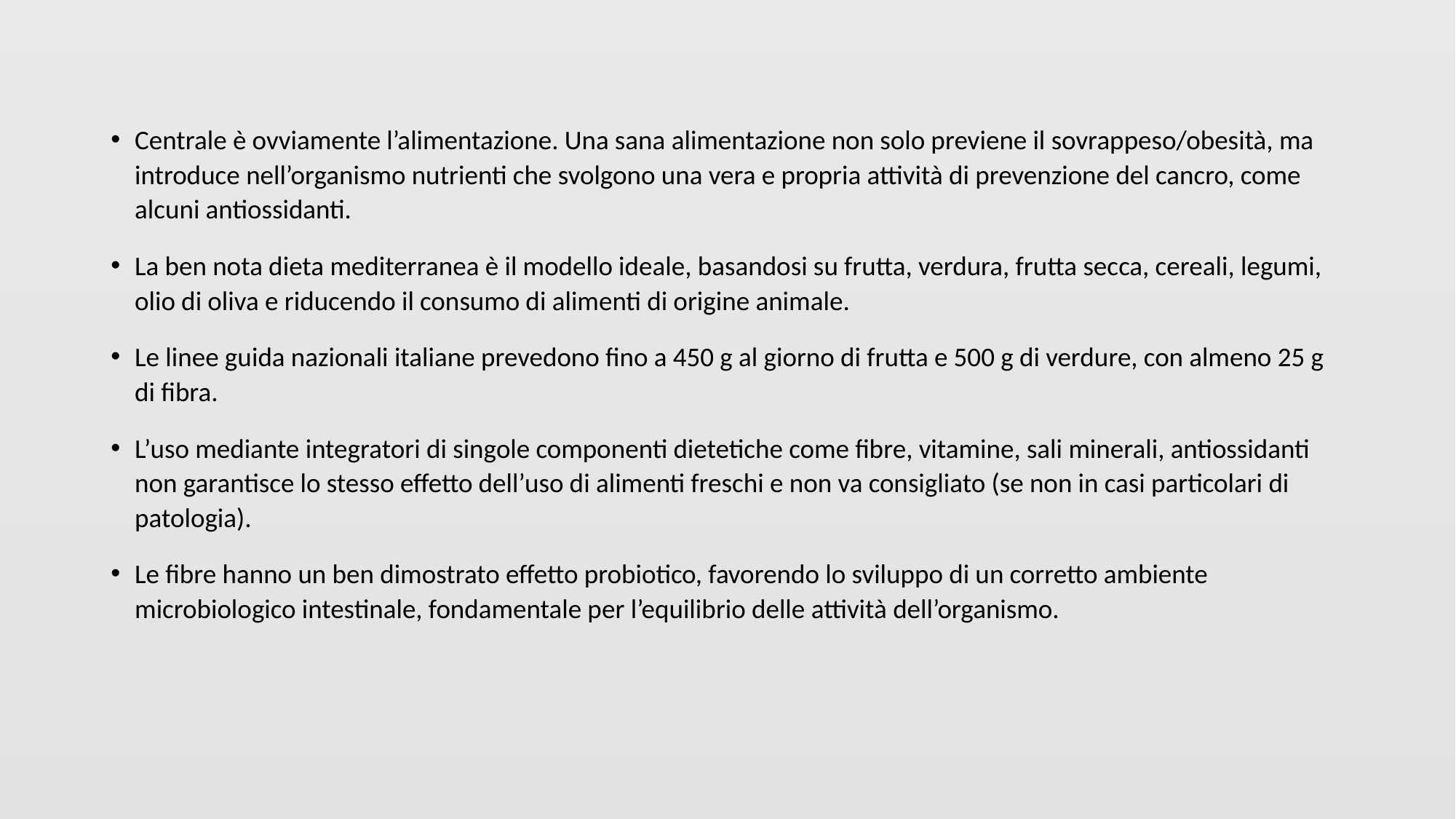

Centrale è ovviamente l’alimentazione. Una sana alimentazione non solo previene il sovrappeso/obesità, ma introduce nell’organismo nutrienti che svolgono una vera e propria attività di prevenzione del cancro, come alcuni antiossidanti.
La ben nota dieta mediterranea è il modello ideale, basandosi su frutta, verdura, frutta secca, cereali, legumi, olio di oliva e riducendo il consumo di alimenti di origine animale.
Le linee guida nazionali italiane prevedono fino a 450 g al giorno di frutta e 500 g di verdure, con almeno 25 g di fibra.
L’uso mediante integratori di singole componenti dietetiche come fibre, vitamine, sali minerali, antiossidanti non garantisce lo stesso effetto dell’uso di alimenti freschi e non va consigliato (se non in casi particolari di patologia).
Le fibre hanno un ben dimostrato effetto probiotico, favorendo lo sviluppo di un corretto ambiente microbiologico intestinale, fondamentale per l’equilibrio delle attività dell’organismo.